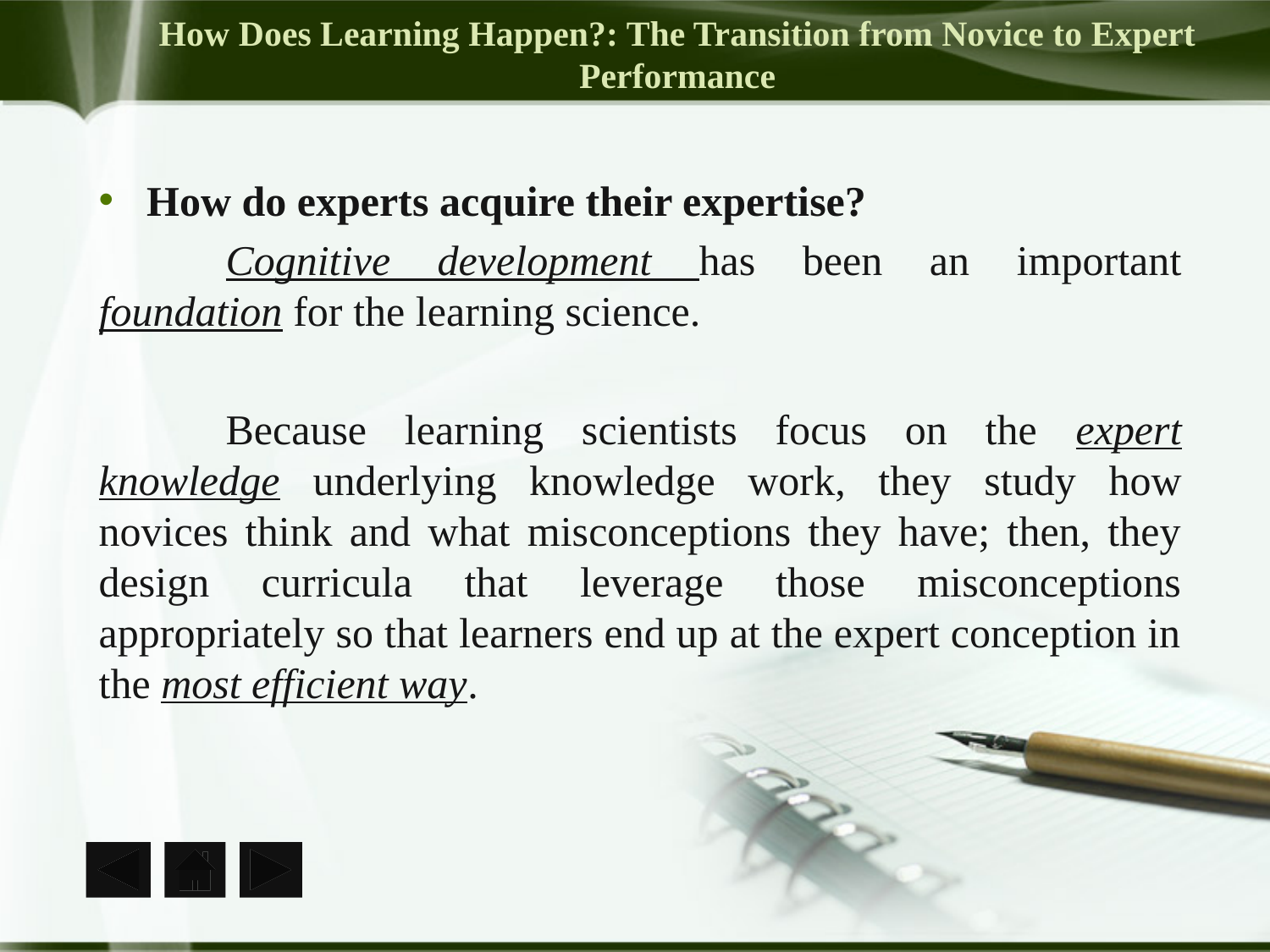

# How Does Learning Happen?: The Transition from Novice to Expert Performance

How do experts acquire their expertise?
	Cognitive development has been an important foundation for the learning science.

	Because learning scientists focus on the expert knowledge underlying knowledge work, they study how novices think and what misconceptions they have; then, they design curricula that leverage those misconceptions appropriately so that learners end up at the expert conception in the most efficient way.